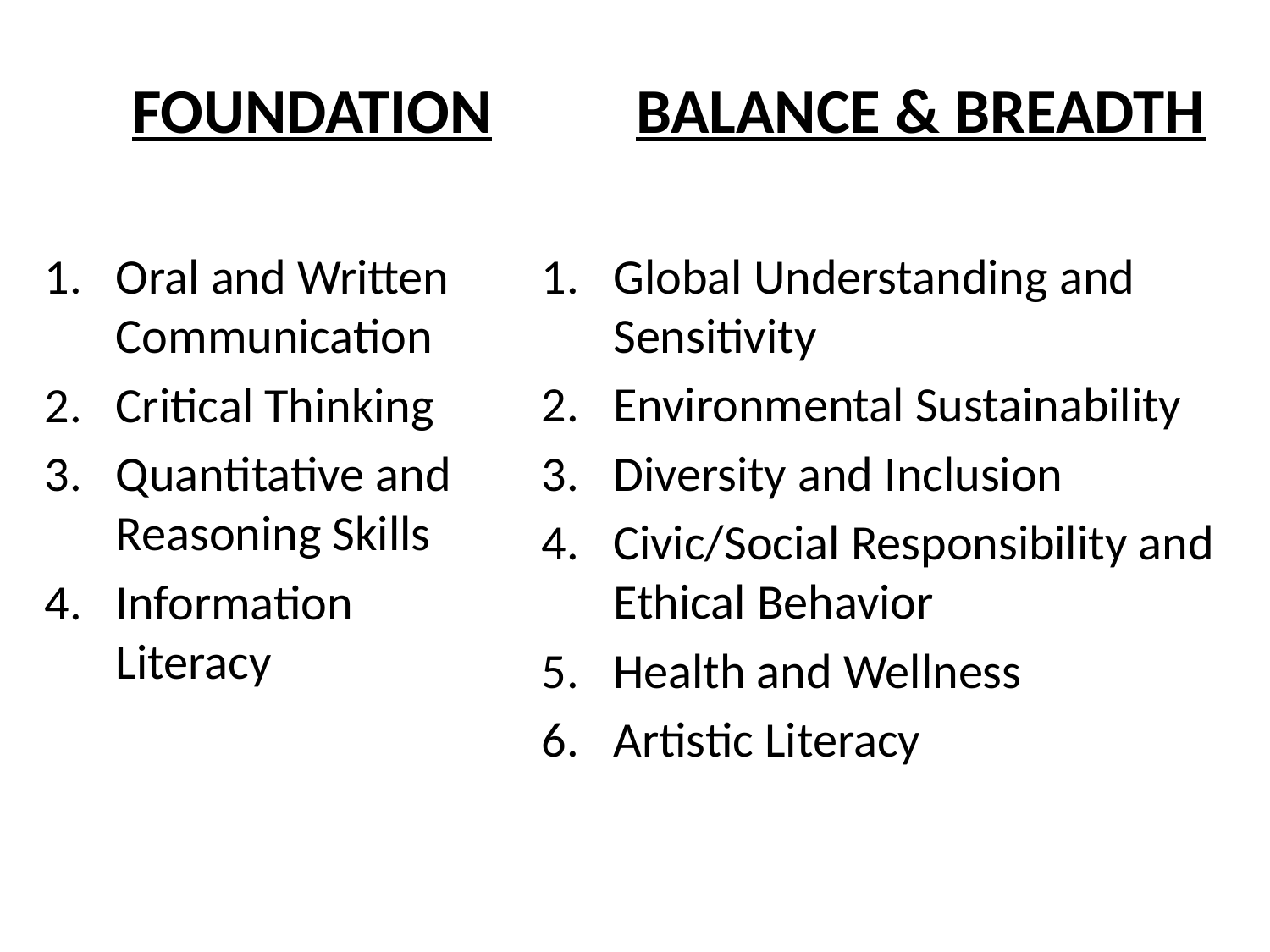

FOUNDATION

Oral and Written Communication
Critical Thinking
Quantitative and Reasoning Skills
Information Literacy
BALANCE & BREADTH

Global Understanding and Sensitivity
Environmental Sustainability
Diversity and Inclusion
Civic/Social Responsibility and Ethical Behavior
Health and Wellness
Artistic Literacy